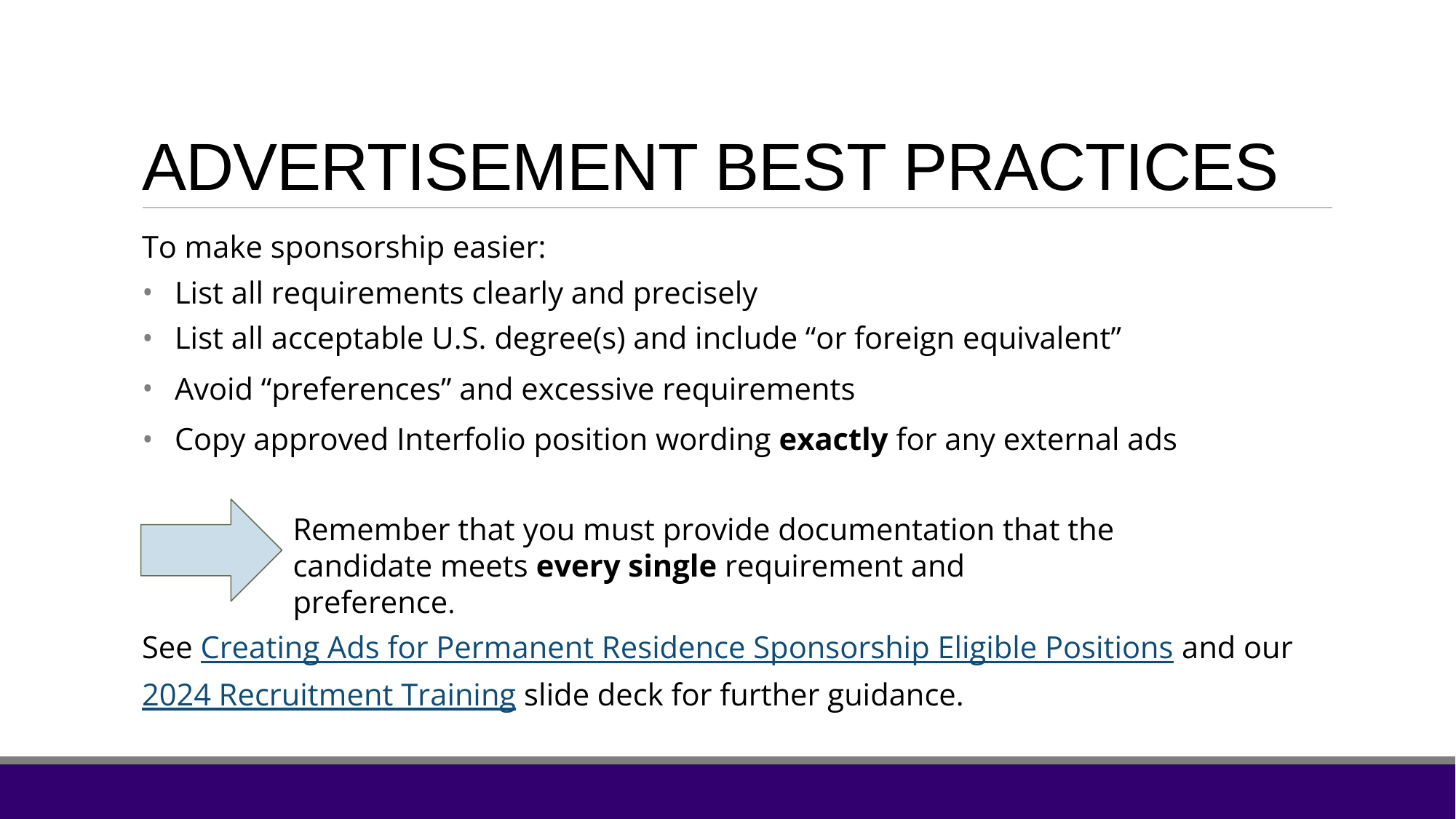

# Advertisement BEST PRACTICES
To make sponsorship easier:
List all requirements clearly and precisely
List all acceptable U.S. degree(s) and include “or foreign equivalent”
Avoid “preferences” and excessive requirements
Copy approved Interfolio position wording exactly for any external ads

See Creating Ads for Permanent Residence Sponsorship Eligible Positions and our 2024 Recruitment Training slide deck for further guidance.

Remember that you must provide documentation that the candidate meets every single requirement and preference.